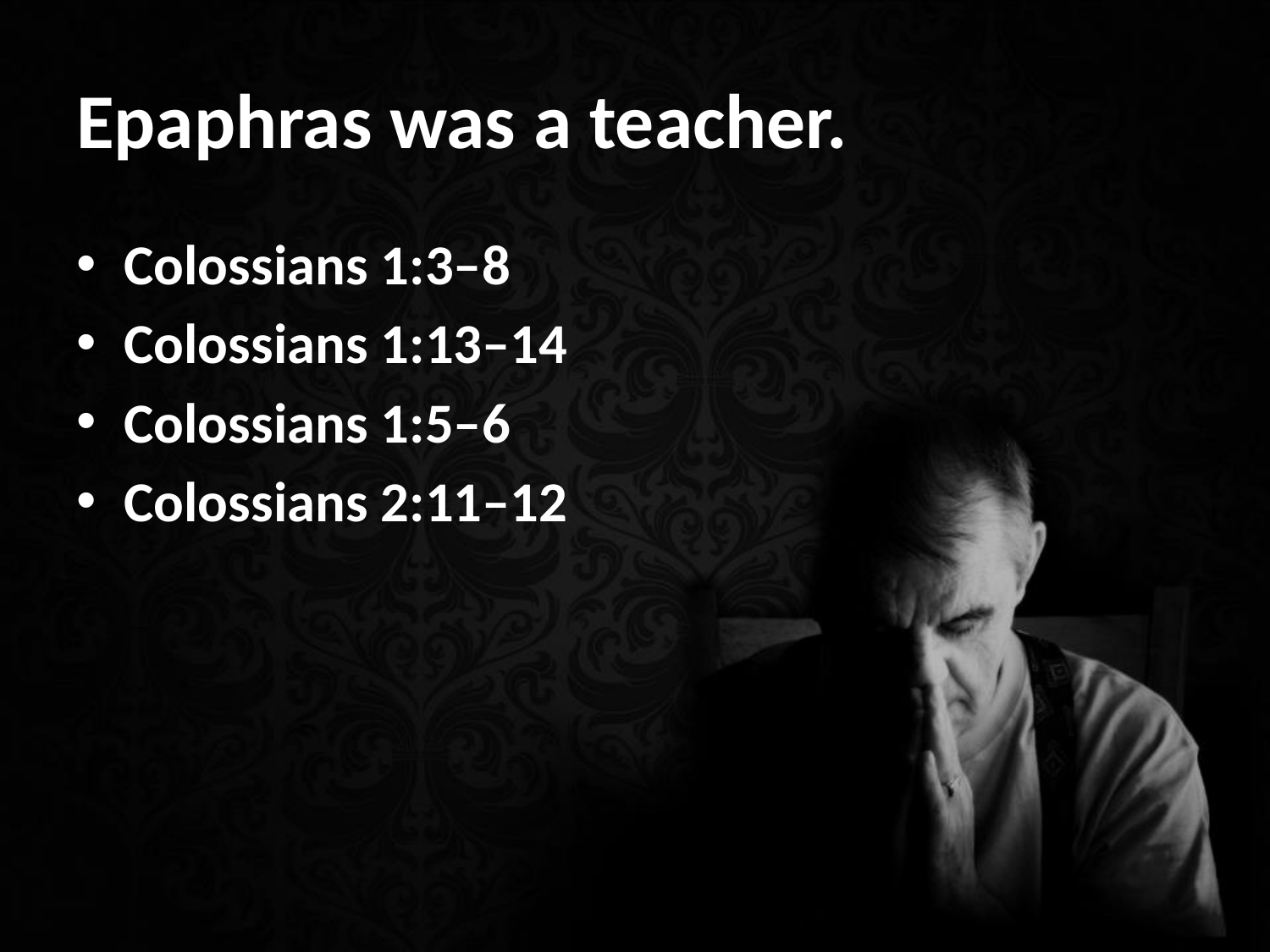

# Epaphras was a teacher.
Colossians 1:3–8
Colossians 1:13–14
Colossians 1:5–6
Colossians 2:11–12